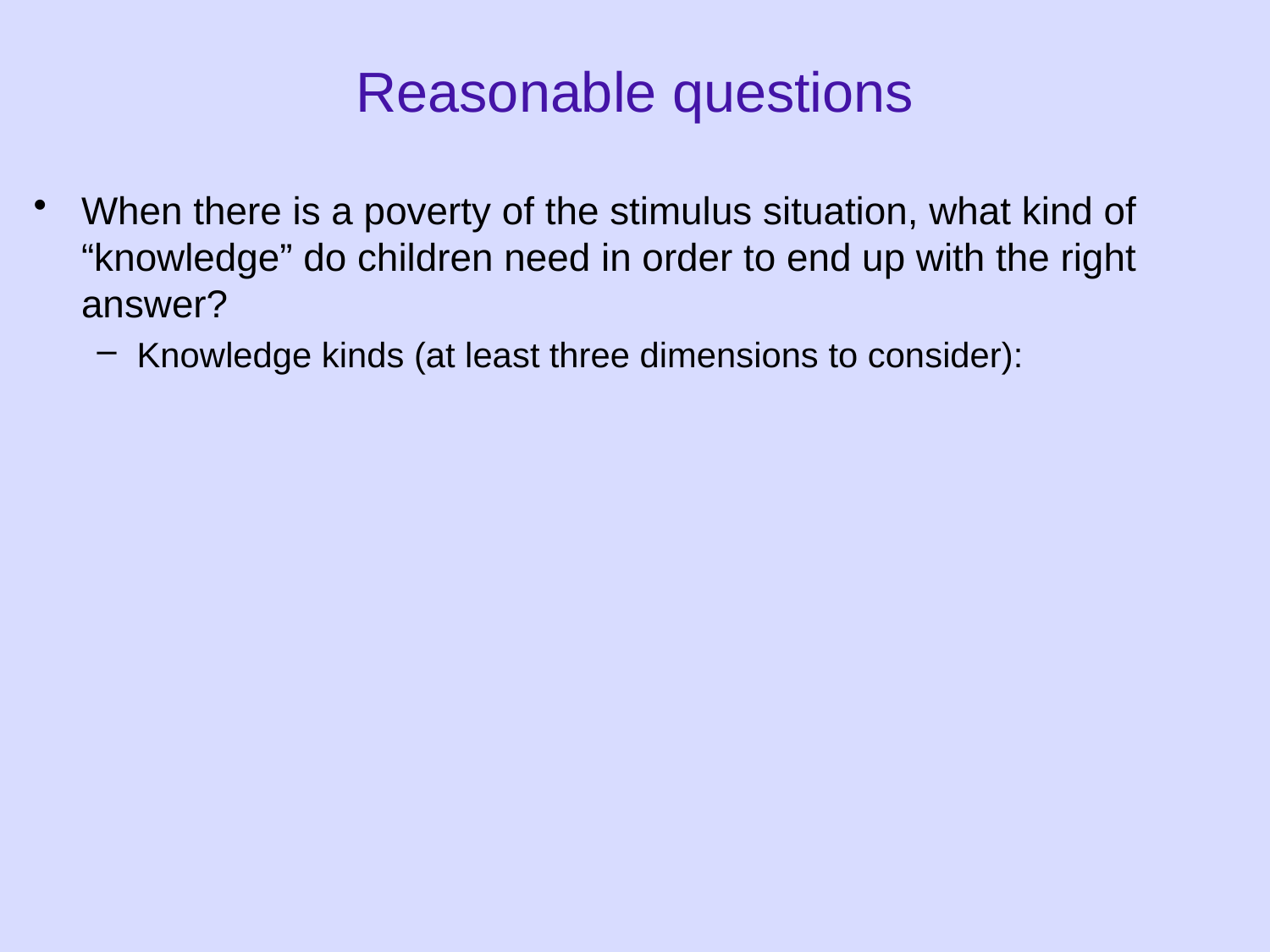

Reasonable questions
When there is a poverty of the stimulus situation, what kind of “knowledge” do children need in order to end up with the right answer?
Knowledge kinds (at least three dimensions to consider):